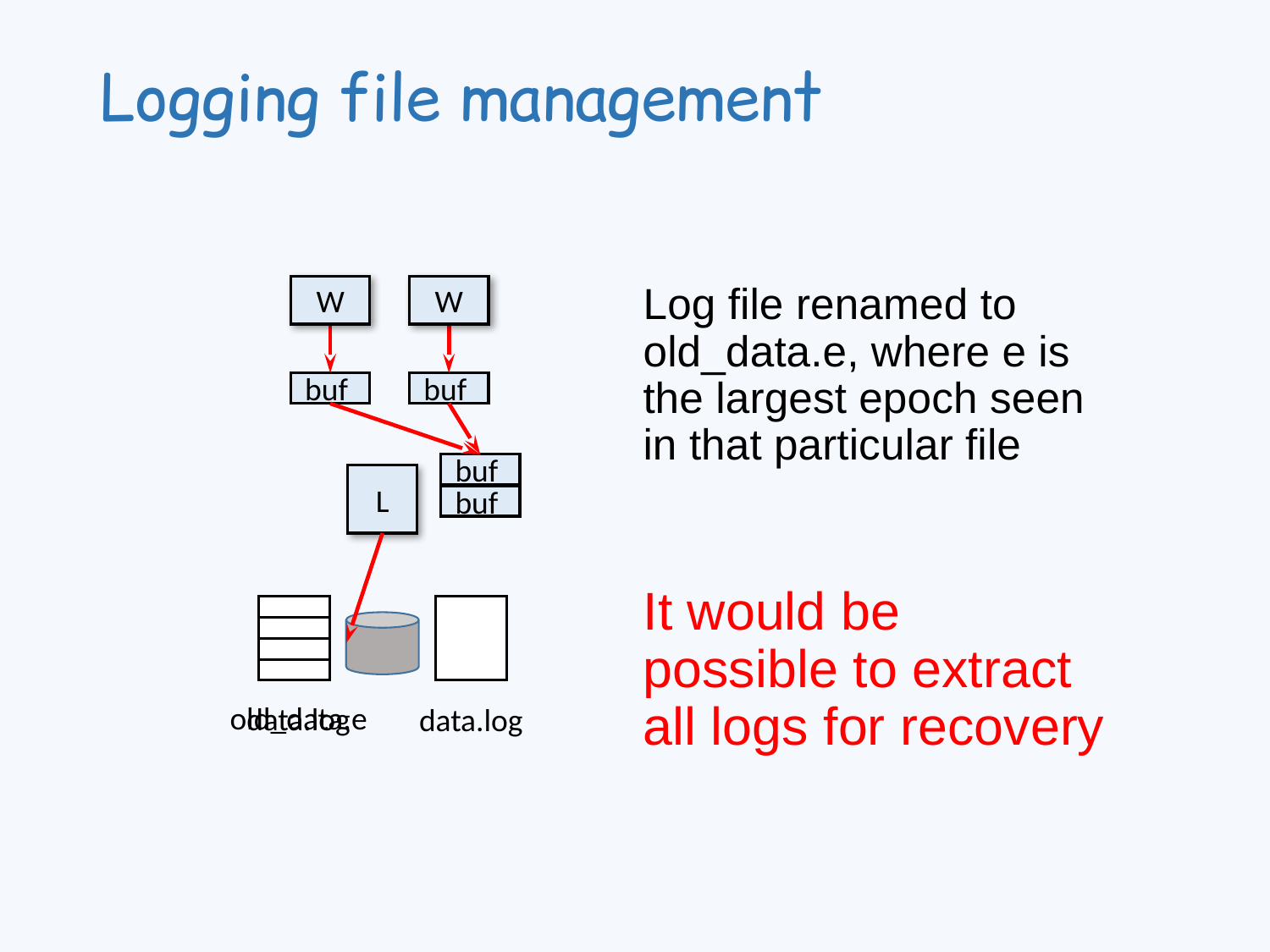

# Logging file management
Log file renamed to old_data.e, where e is the largest epoch seen in that particular file
W
W
buf
buf
buf
L
buf
It would be possible to extract all logs for recovery

old_data.e
data.log
data.log